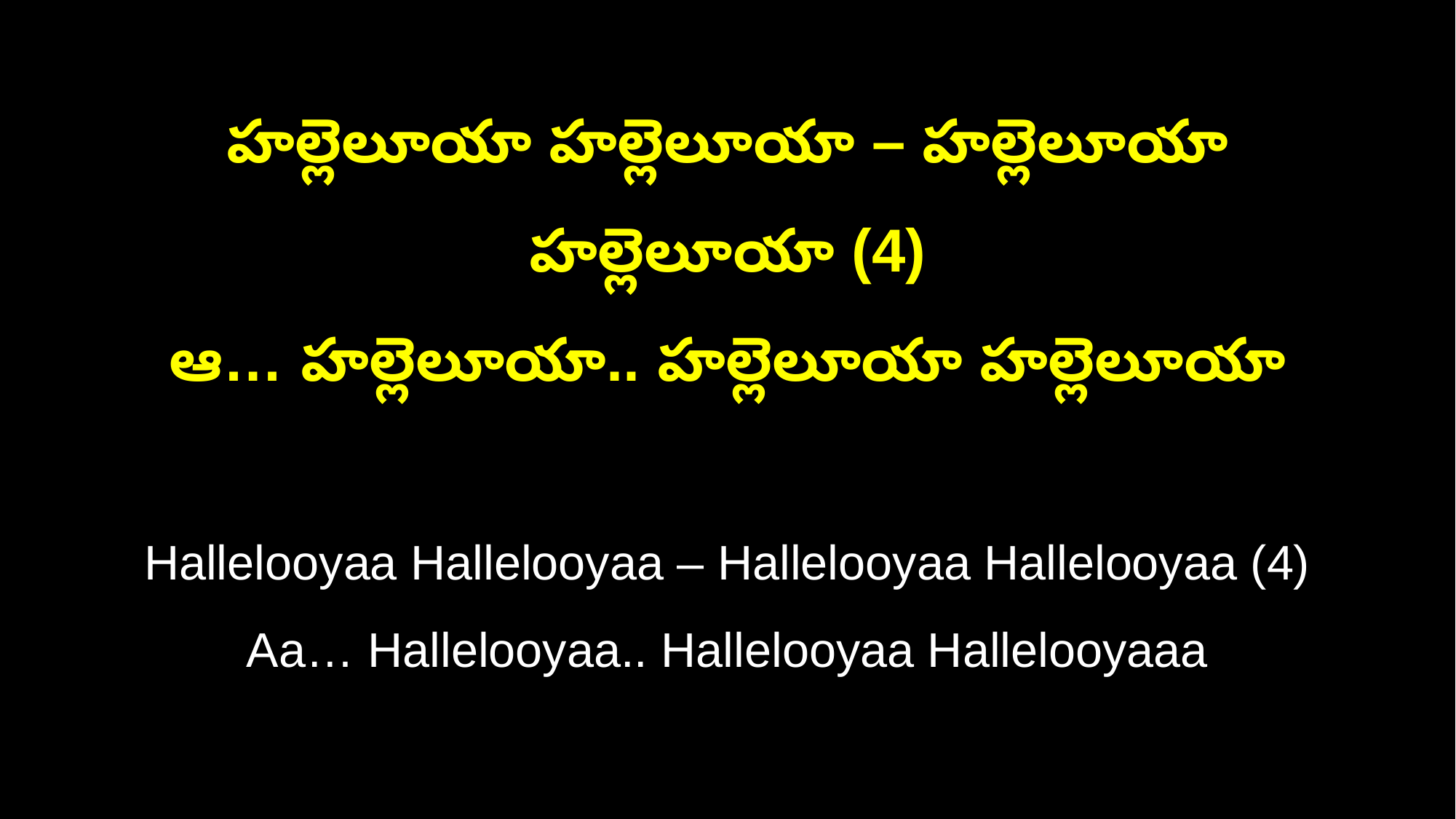

హల్లెలూయా హల్లెలూయా – హల్లెలూయా హల్లెలూయా (4)
ఆ… హల్లెలూయా.. హల్లెలూయా హల్లెలూయా
Hallelooyaa Hallelooyaa – Hallelooyaa Hallelooyaa (4)
Aa… Hallelooyaa.. Hallelooyaa Hallelooyaaa